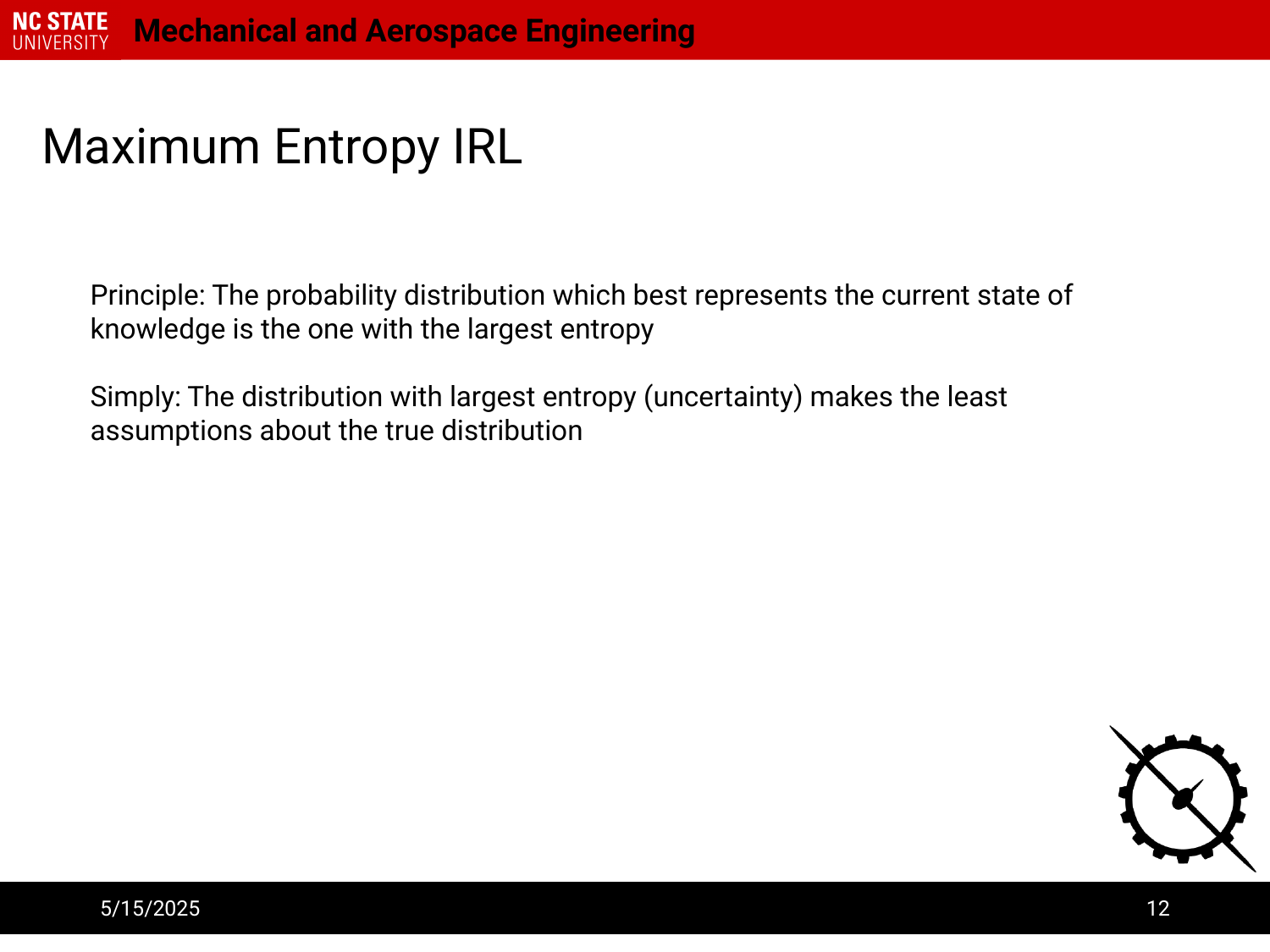

# Maximum Entropy IRL

Principle: The probability distribution which best represents the current state of knowledge is the one with the largest entropy
Simply: The distribution with largest entropy (uncertainty) makes the least assumptions about the true distribution

5/15/2025
12